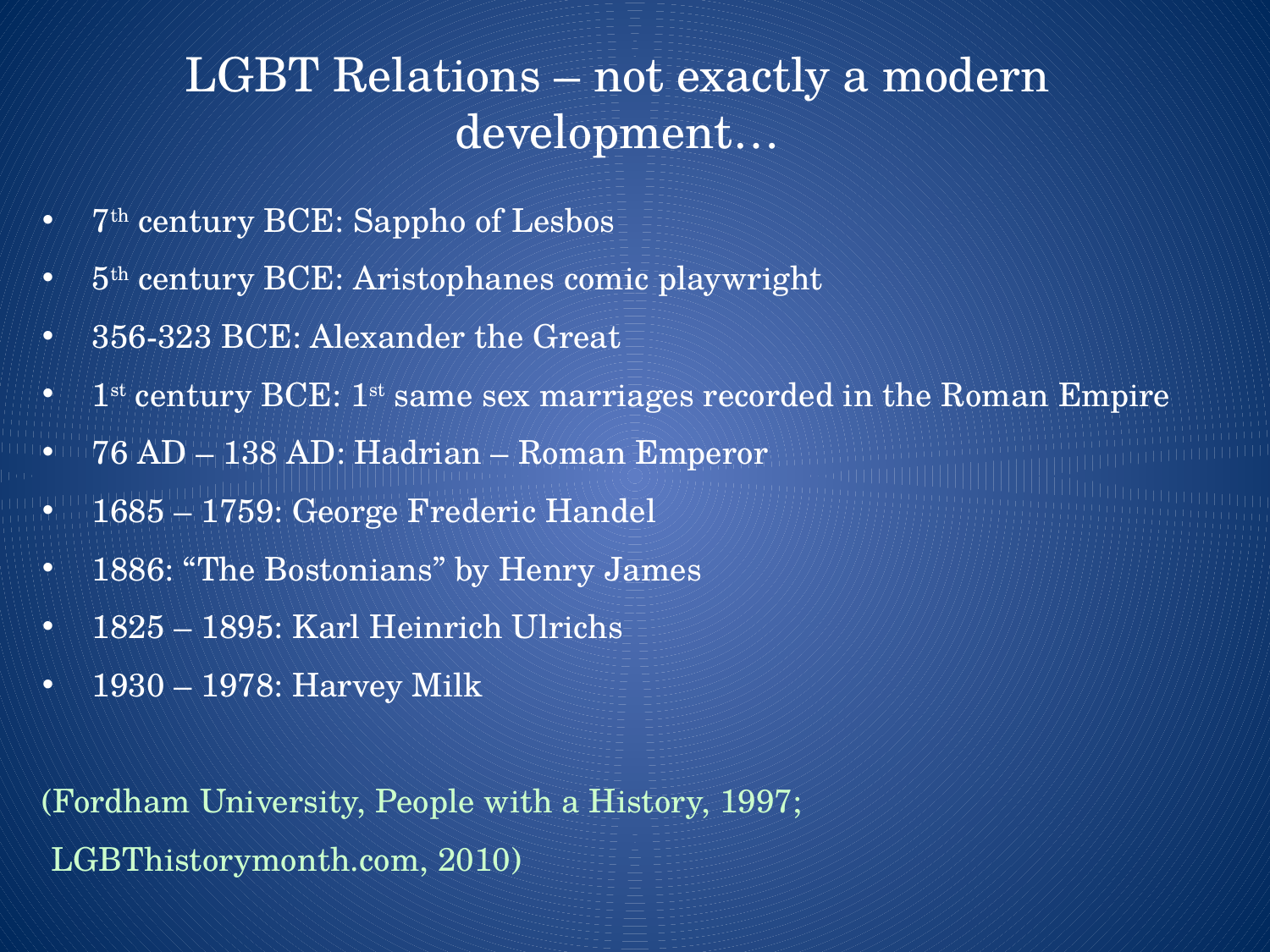

# LGBT Relations – not exactly a modern development…
7th century BCE: Sappho of Lesbos
5th century BCE: Aristophanes comic playwright
356-323 BCE: Alexander the Great
1st century BCE: 1st same sex marriages recorded in the Roman Empire
76 AD – 138 AD: Hadrian – Roman Emperor
1685 – 1759: George Frederic Handel
1886: “The Bostonians” by Henry James
1825 – 1895: Karl Heinrich Ulrichs
1930 – 1978: Harvey Milk

(Fordham University, People with a History, 1997;
 LGBThistorymonth.com, 2010)